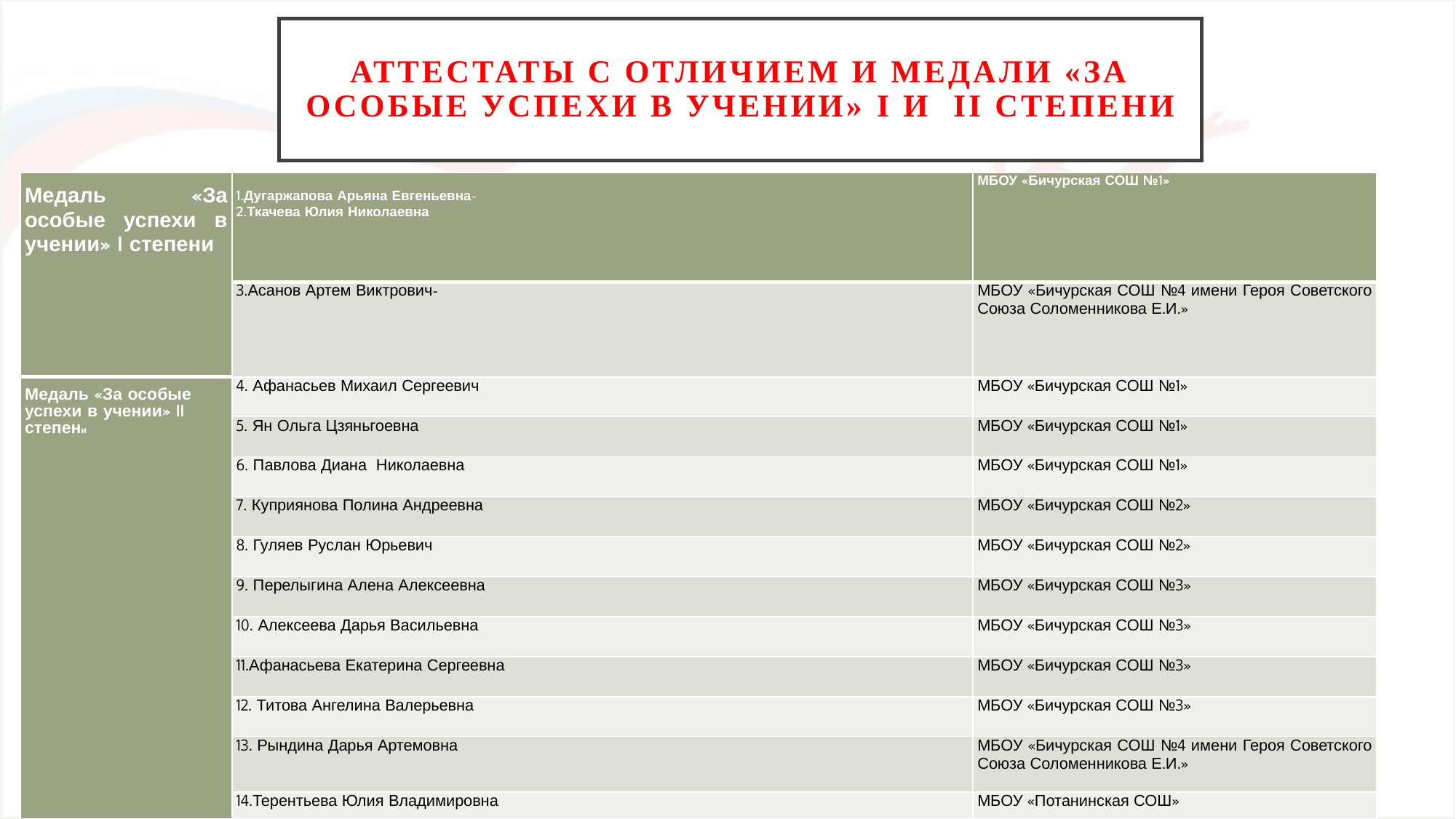

# аттестаты с отличием и медали «За особые успехи в учении» I и  II степени
| Медаль «За особые успехи в учении» I степени | 1.Дугаржапова Арьяна Евгеньевна- 2.Ткачева Юлия Николаевна | МБОУ «Бичурская СОШ №1» |
| --- | --- | --- |
|  | 3.Асанов Артем Виктрович- | МБОУ «Бичурская СОШ №4 имени Героя Советского Союза Соломенникова Е.И.» |
| Медаль «За особые успехи в учении» II степени | 4. Афанасьев Михаил Сергеевич | МБОУ «Бичурская СОШ №1» |
|  | 5. Ян Ольга Цзяньгоевна | МБОУ «Бичурская СОШ №1» |
|  | 6. Павлова Диана Николаевна | МБОУ «Бичурская СОШ №1» |
|  | 7. Куприянова Полина Андреевна | МБОУ «Бичурская СОШ №2» |
|  | 8. Гуляев Руслан Юрьевич | МБОУ «Бичурская СОШ №2» |
|  | 9. Перелыгина Алена Алексеевна | МБОУ «Бичурская СОШ №3» |
|  | 10. Алексеева Дарья Васильевна | МБОУ «Бичурская СОШ №3» |
|  | 11.Афанасьева Екатерина Сергеевна | МБОУ «Бичурская СОШ №3» |
|  | 12. Титова Ангелина Валерьевна | МБОУ «Бичурская СОШ №3» |
|  | 13. Рындина Дарья Артемовна | МБОУ «Бичурская СОШ №4 имени Героя Советского Союза Соломенникова Е.И.» |
|  | 14.Терентьева Юлия Владимировна | МБОУ «Потанинская СОШ» |